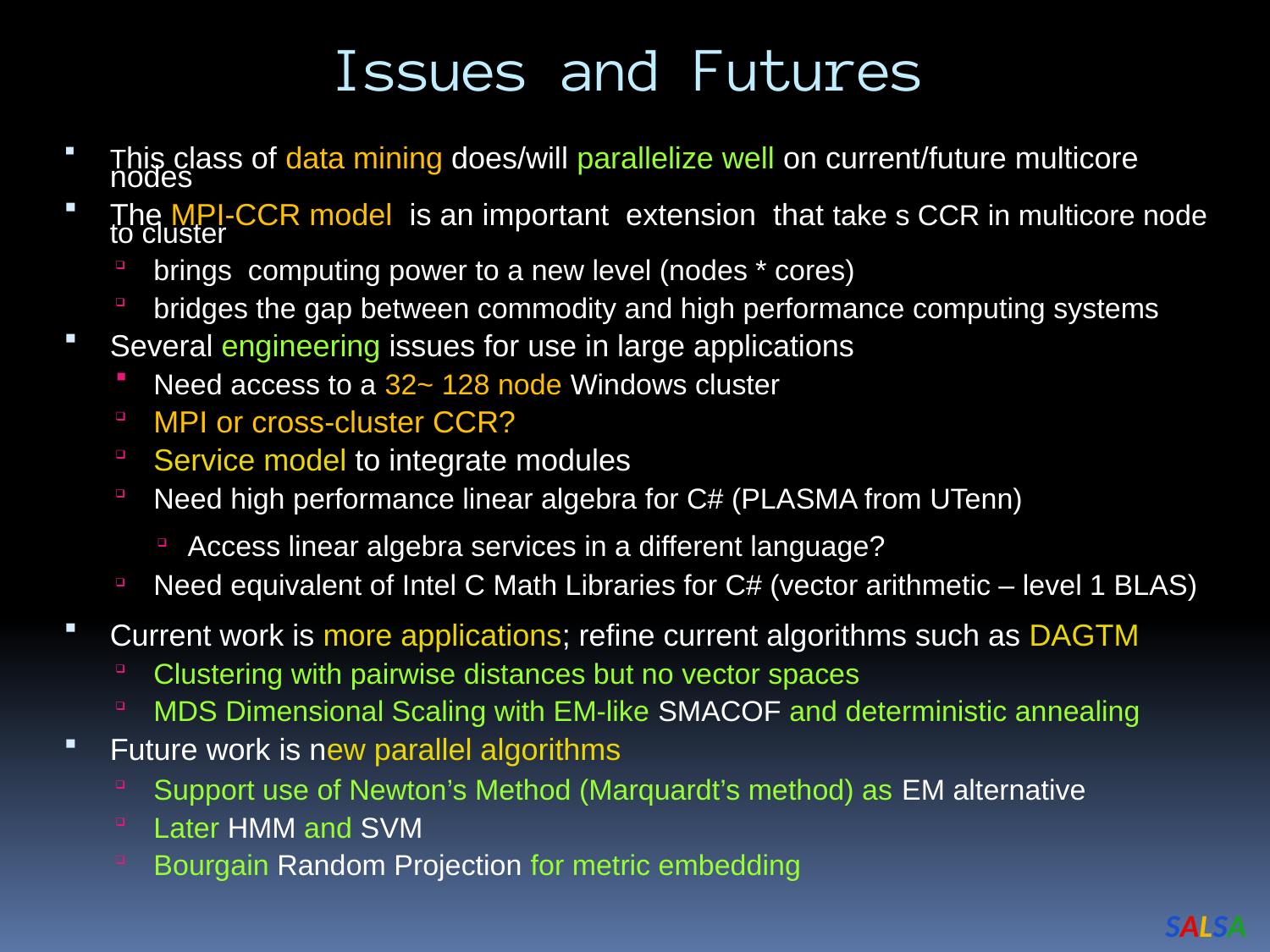

Issues and Futures
This class of data mining does/will parallelize well on current/future multicore nodes
The MPI-CCR model  is an important  extension  that take s CCR in multicore node to cluster
brings  computing power to a new level (nodes * cores)
bridges the gap between commodity and high performance computing systems
Several engineering issues for use in large applications
Need access to a 32~ 128 node Windows cluster
MPI or cross-cluster CCR?
Service model to integrate modules
Need high performance linear algebra for C# (PLASMA from UTenn)
Access linear algebra services in a different language?
Need equivalent of Intel C Math Libraries for C# (vector arithmetic – level 1 BLAS)
Current work is more applications; refine current algorithms such as DAGTM
Clustering with pairwise distances but no vector spaces
MDS Dimensional Scaling with EM-like SMACOF and deterministic annealing
Future work is new parallel algorithms
Support use of Newton’s Method (Marquardt’s method) as EM alternative
Later HMM and SVM
Bourgain Random Projection for metric embedding